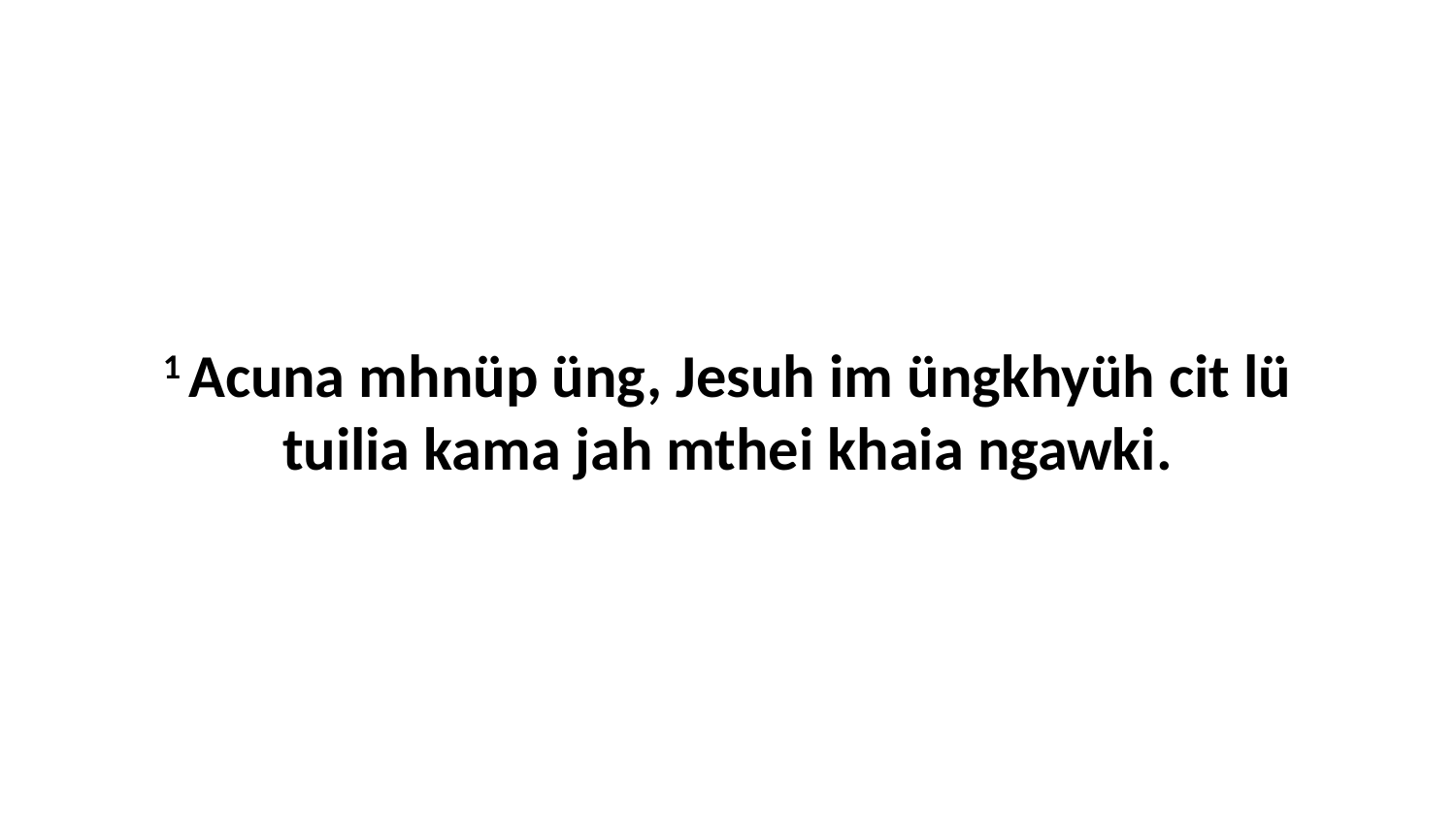

1 Acuna mhnüp üng, Jesuh im üngkhyüh cit lü tuilia kama jah mthei khaia ngawki.